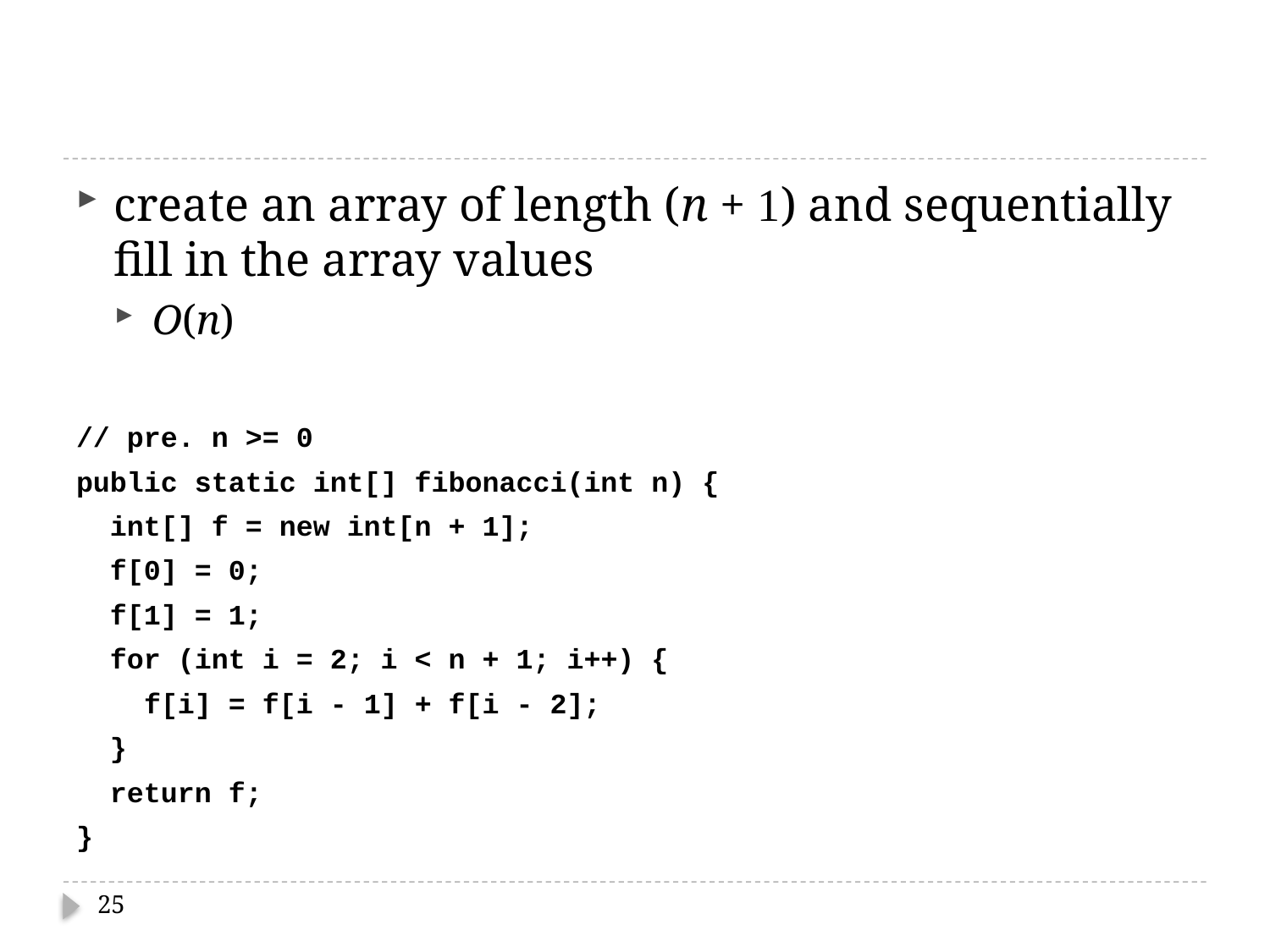

#
create an array of length (n + 1) and sequentially fill in the array values
O(n)

// pre. n >= 0
public static int[] fibonacci(int n) {
  int[] f = new int[n + 1];
  f[0] = 0;
  f[1] = 1;
  for (int i = 2; i < n + 1; i++) {
    f[i] = f[i - 1] + f[i - 2];
  }
  return f;
}

25